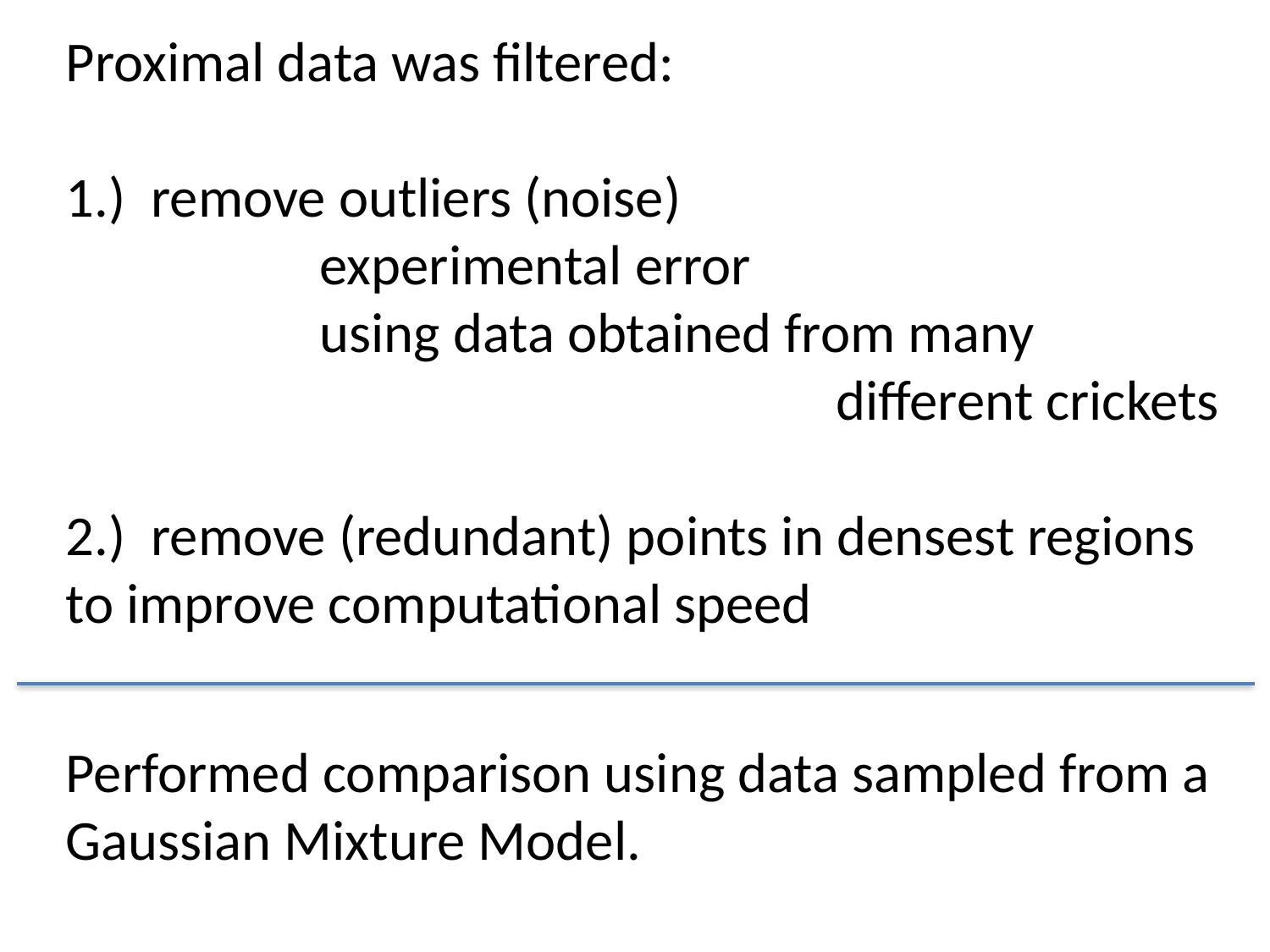

Proximal data was filtered:

1.)  remove outliers (noise)
		experimental error
		using data obtained from many
different crickets

2.)  remove (redundant) points in densest regions to improve computational speed

Performed comparison using data sampled from a
Gaussian Mixture Model.